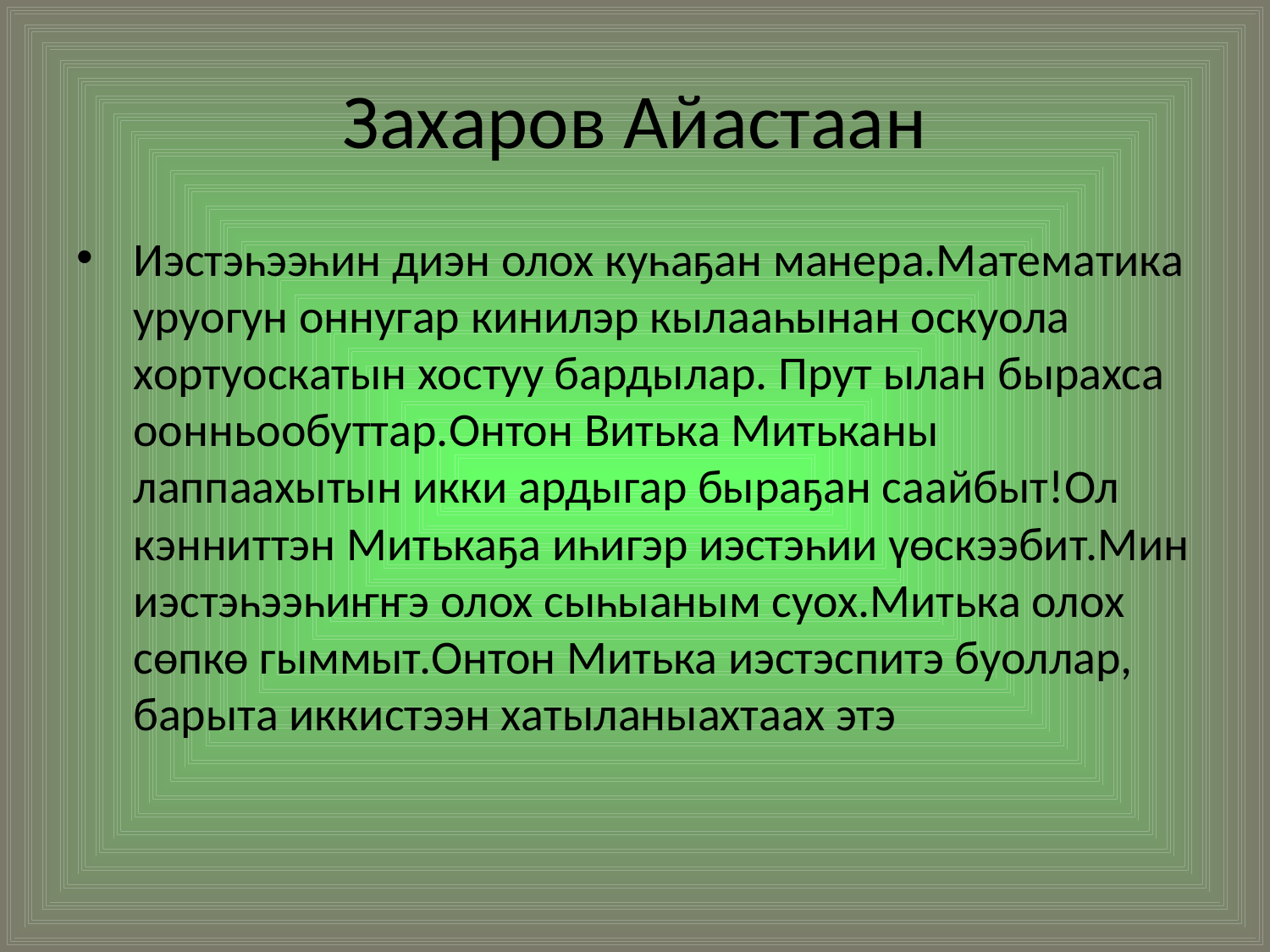

# Захаров Айастаан
Иэстэһээһин диэн олох куһаҕан манера.Математика уруогун оннугар кинилэр кылааһынан оскуола хортуоскатын хостуу бардылар. Прут ылан бырахса оонньообуттар.Онтон Витька Митьканы лаппаахытын икки ардыгар быраҕан саайбыт!Ол кэнниттэн Митькаҕа иһигэр иэстэһии үөскээбит.Мин иэстэһээһиҥҥэ олох сыһыаным суох.Митька олох сөпкө гыммыт.Онтон Митька иэстэспитэ буоллар, барыта иккистээн хатыланыахтаах этэ